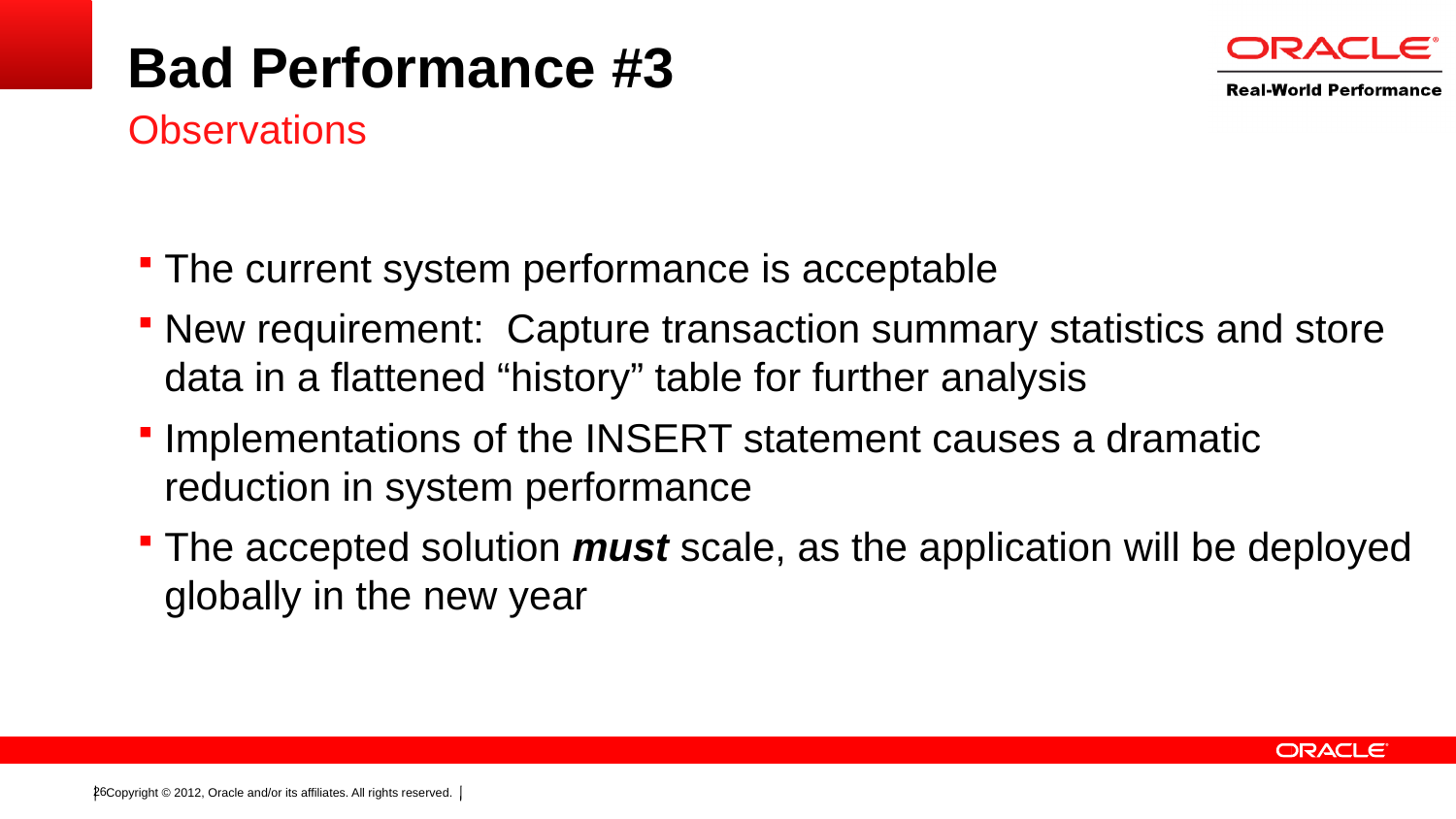

# Bad Performance #3
Observations
The current system performance is acceptable
New requirement:  Capture transaction summary statistics and store data in a flattened “history” table for further analysis
Implementations of the INSERT statement causes a dramatic reduction in system performance
The accepted solution must scale, as the application will be deployed globally in the new year